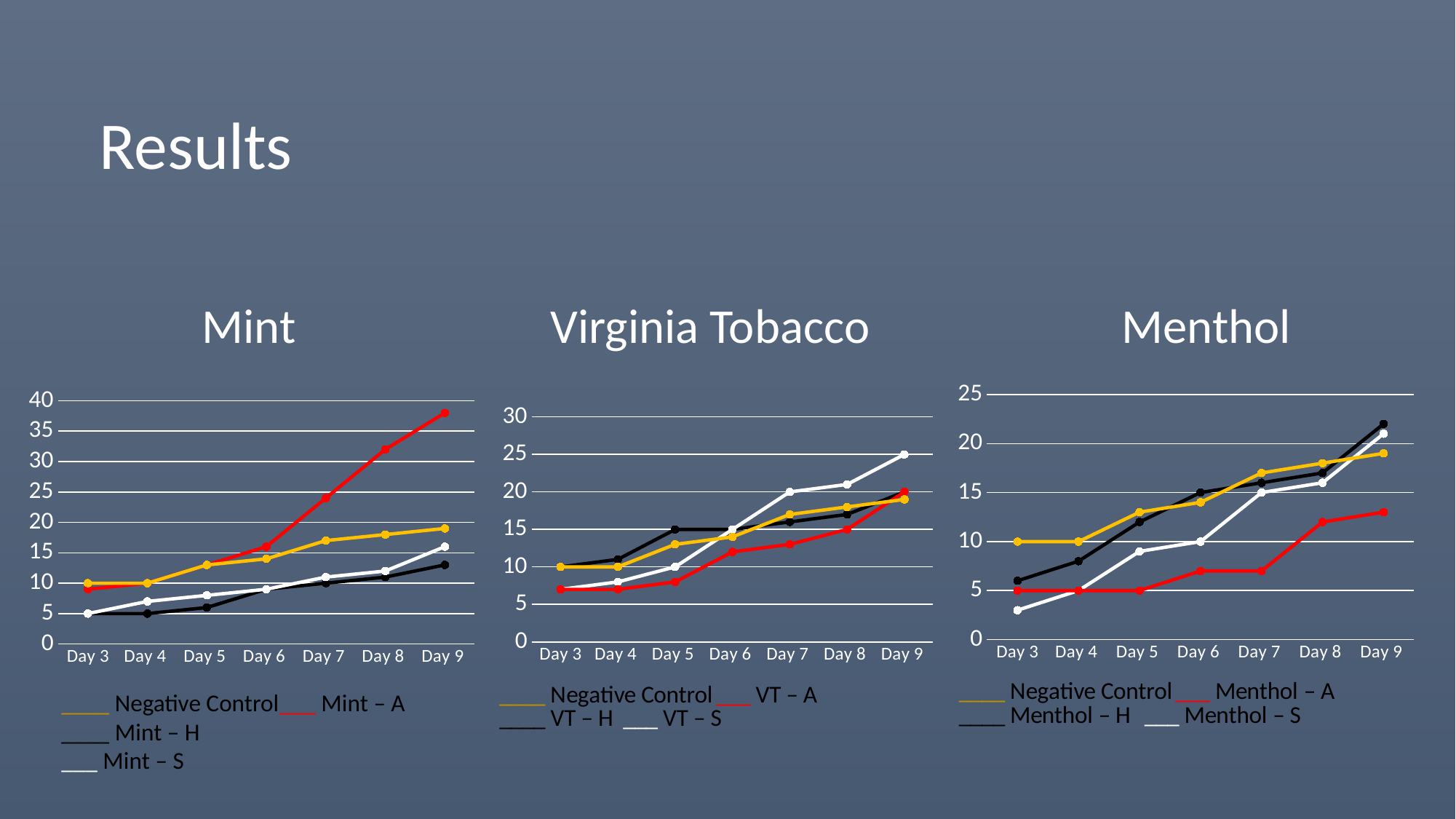

# Results

### Chart

| Category | VT - H  | VT - S  | VT - A  | Negative Control  |
|---|---|---|---|---|
| Day 3 | 10.0 | 7.0 | 7.0 | 10.0 |
| Day 4  | 11.0 | 8.0 | 7.0 | 10.0 |
| Day 5  | 15.0 | 10.0 | 8.0 | 13.0 |
| Day 6  | 15.0 | 15.0 | 12.0 | 14.0 |
| Day 7  | 16.0 | 20.0 | 13.0 | 17.0 |
| Day 8  | 17.0 | 21.0 | 15.0 | 18.0 |
| Day 9  | 20.0 | 25.0 | 20.0 | 19.0 |
Virginia Tobacco
Menthol
Mint

### Chart

| Category | Mint - H  | Mint - S  | Mint - A  | Negative Control  |
|---|---|---|---|---|
| Day 3 | 5.0 | 5.0 | 9.0 | 10.0 |
| Day 4  | 5.0 | 7.0 | 10.0 | 10.0 |
| Day 5  | 6.0 | 8.0 | 13.0 | 13.0 |
| Day 6  | 9.0 | 9.0 | 16.0 | 14.0 |
| Day 7  | 10.0 | 11.0 | 24.0 | 17.0 |
| Day 8  | 11.0 | 12.0 | 32.0 | 18.0 |
| Day 9  | 13.0 | 16.0 | 38.0 | 19.0 |

### Chart

| Category | Menthol - H | Menthol - S  | Menthol - A  | Negative Control  |
|---|---|---|---|---|
| Day 3 | 6.0 | 3.0 | 5.0 | 10.0 |
| Day 4  | 8.0 | 5.0 | 5.0 | 10.0 |
| Day 5  | 12.0 | 9.0 | 5.0 | 13.0 |
| Day 6  | 15.0 | 10.0 | 7.0 | 14.0 |
| Day 7  | 16.0 | 15.0 | 7.0 | 17.0 |
| Day 8  | 17.0 | 16.0 | 12.0 | 18.0 |
| Day 9  | 22.0 | 21.0 | 13.0 | 19.0 |
____ Negative Control	___ Mint – A
____ Mint – H 			___ Mint – S